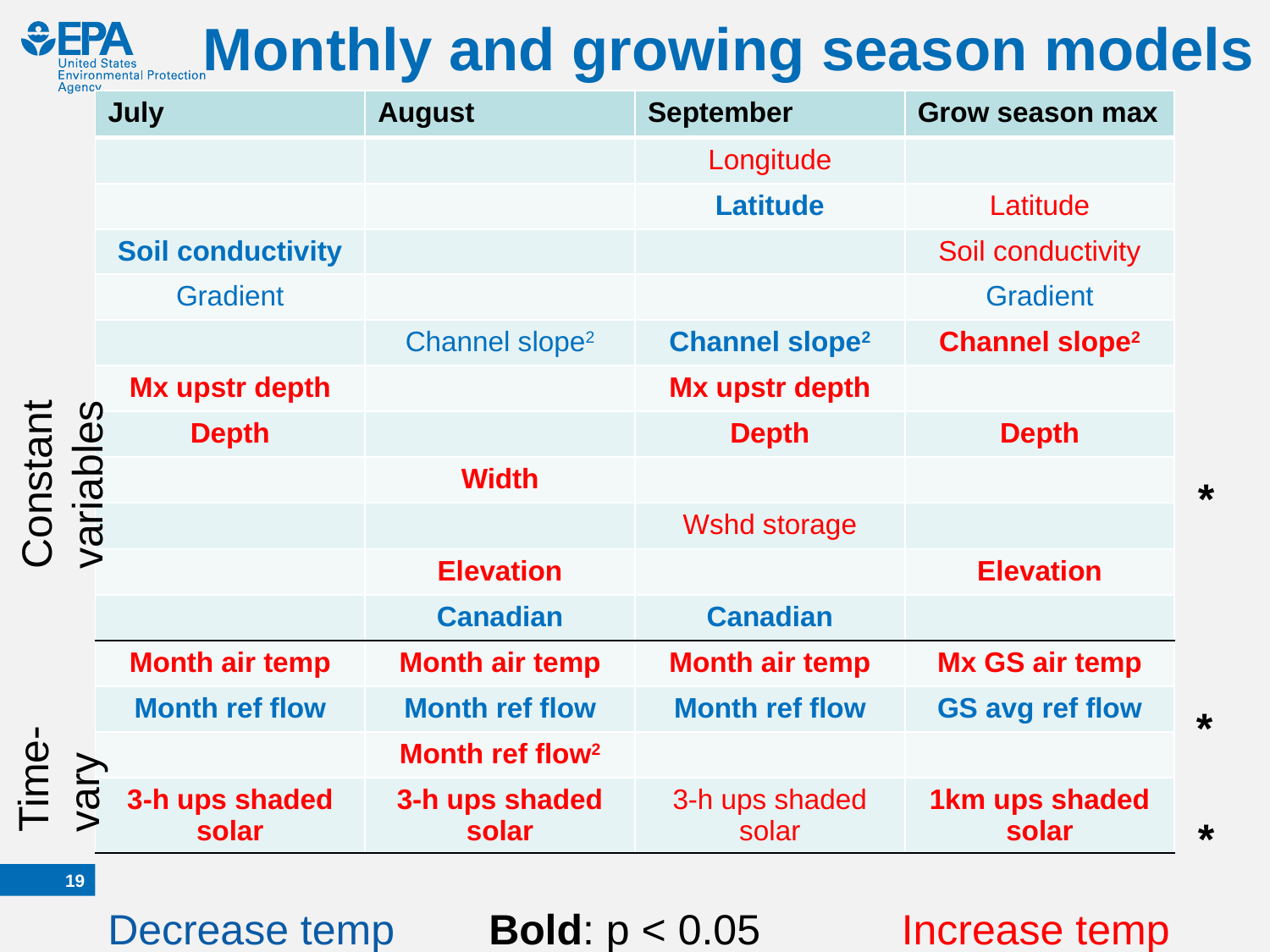

# Monthly and growing season models
| July | August | September | Grow season max |
| --- | --- | --- | --- |
|  |  | Longitude |  |
|  |  | Latitude | Latitude |
| Soil conductivity |  |  | Soil conductivity |
| Gradient |  |  | Gradient |
|  | Channel slope2 | Channel slope2 | Channel slope2 |
| Mx upstr depth |  | Mx upstr depth |  |
| Depth |  | Depth | Depth |
|  | Width |  |  |
|  |  | Wshd storage |  |
|  | Elevation |  | Elevation |
|  | Canadian | Canadian |  |
| Month air temp | Month air temp | Month air temp | Mx GS air temp |
| Month ref flow | Month ref flow | Month ref flow | GS avg ref flow |
|  | Month ref flow2 |  |  |
| 3-h ups shaded solar | 3-h ups shaded solar | 3-h ups shaded solar | 1km ups shaded solar |
Constant variables
*
Time-vary
*
*
19
Bold: p < 0.05
Increase temp
Decrease temp